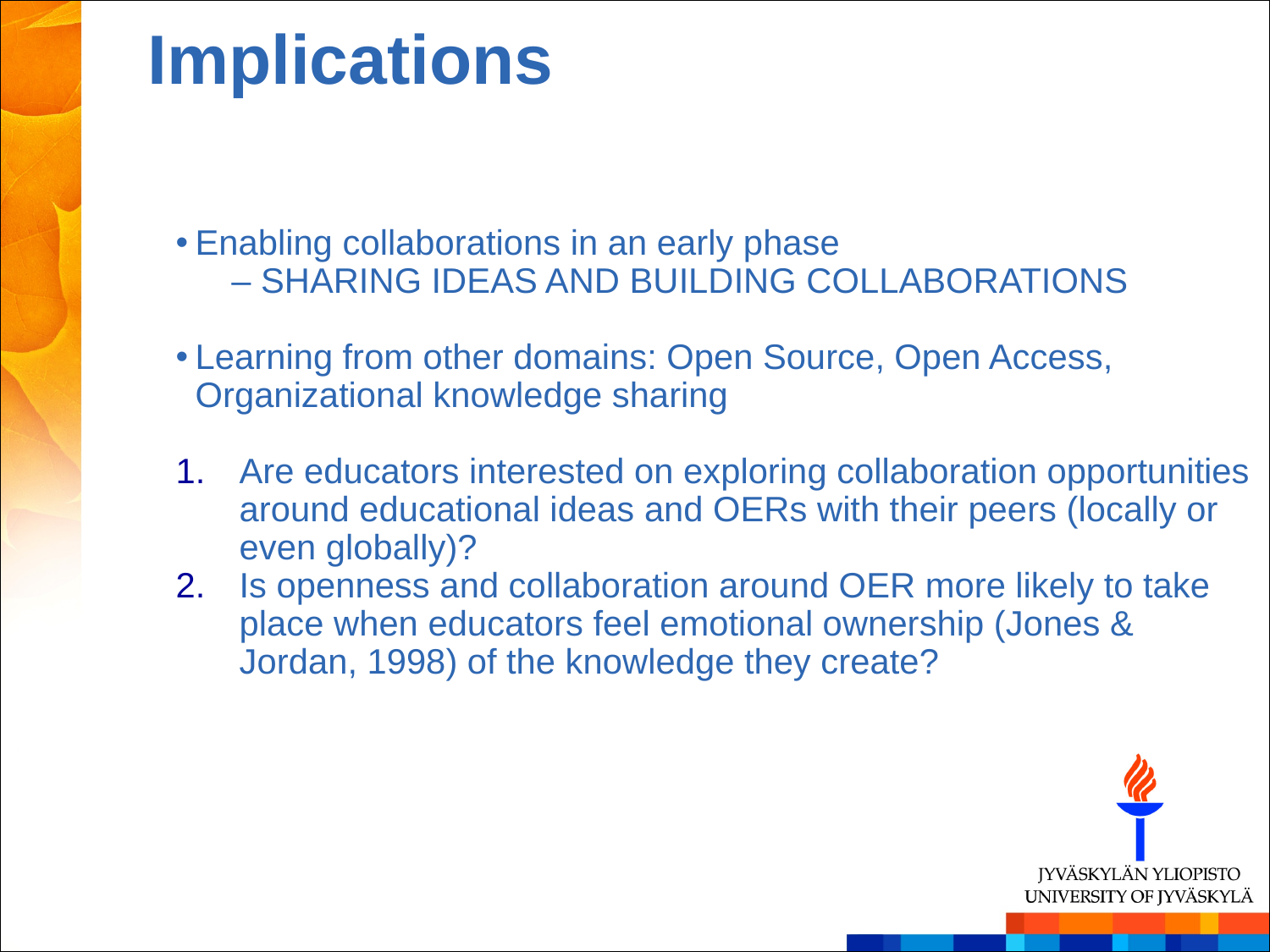

# Implications

Enabling collaborations in an early phase
– SHARING IDEAS AND BUILDING COLLABORATIONS

Learning from other domains: Open Source, Open Access, Organizational knowledge sharing

Are educators interested on exploring collaboration opportunities around educational ideas and OERs with their peers (locally or even globally)?
Is openness and collaboration around OER more likely to take place when educators feel emotional ownership (Jones & Jordan, 1998) of the knowledge they create?